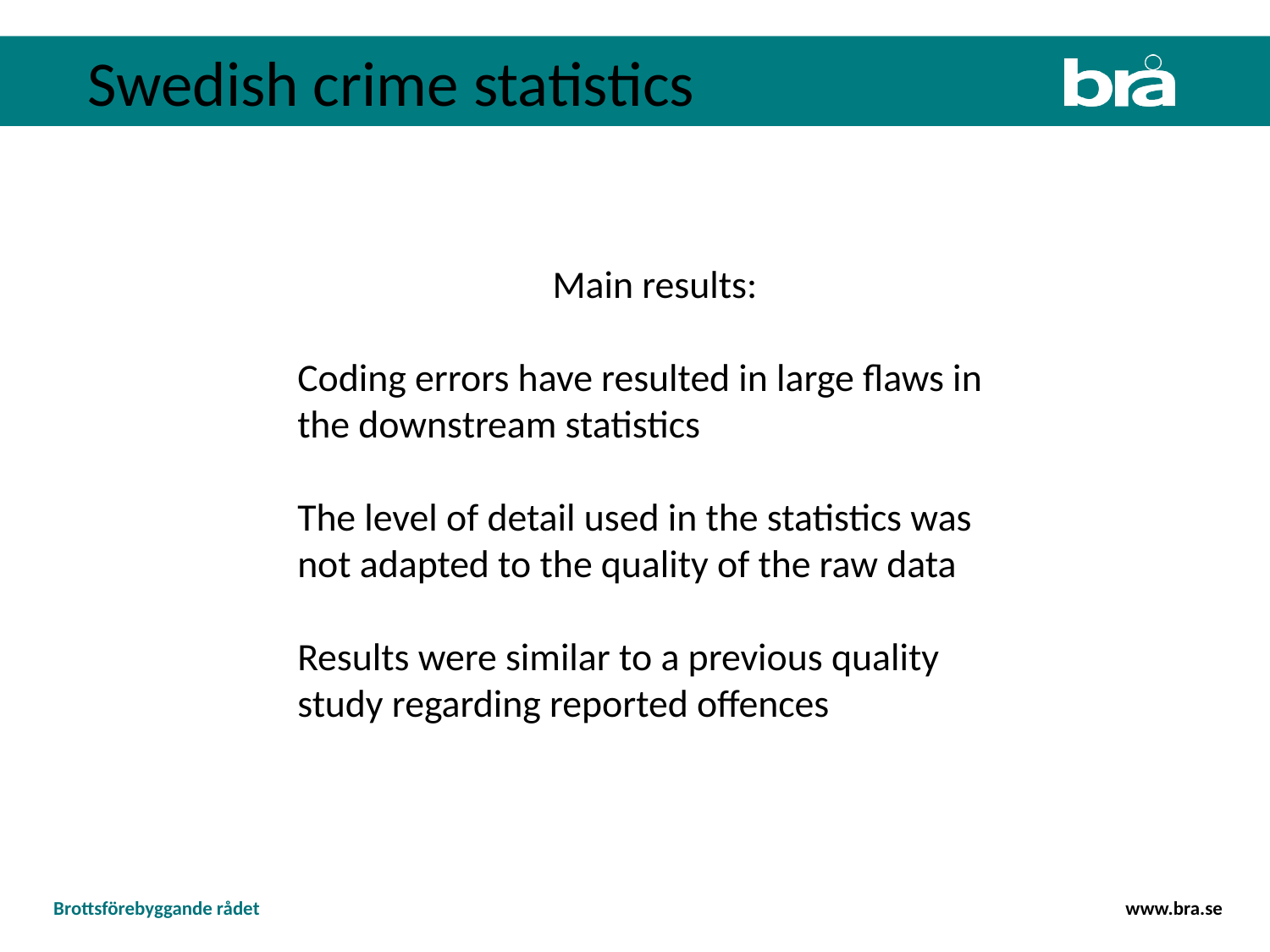

Swedish crime statistics
Main results:

Coding errors have resulted in large flaws in the downstream statistics

The level of detail used in the statistics was not adapted to the quality of the raw data

Results were similar to a previous quality study regarding reported offences